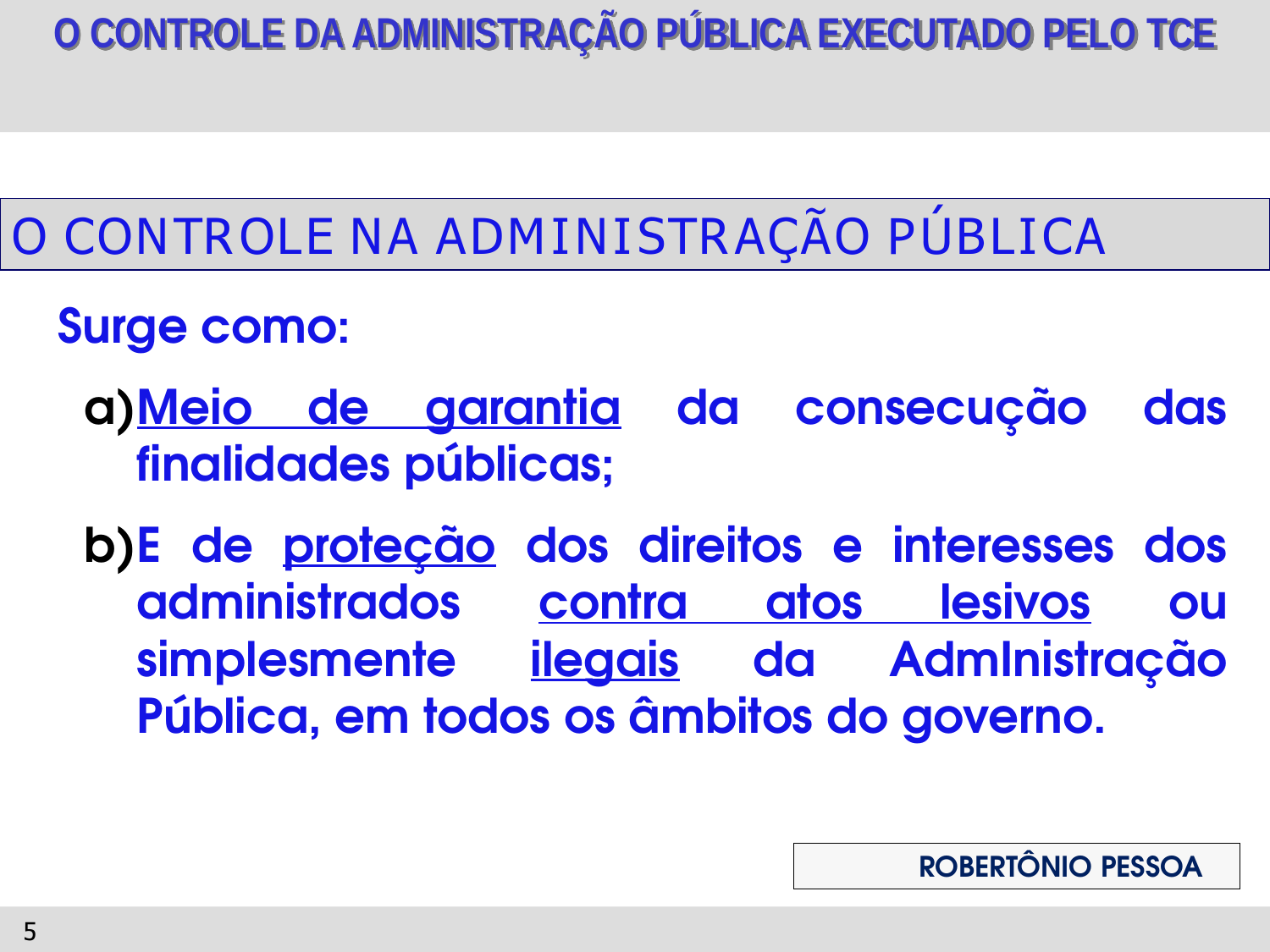

O CONTROLE NA ADMINISTRAÇÃO PÚBLICA
Surge como:
Meio de garantia da consecução das finalidades públicas;
E de proteção dos direitos e interesses dos administrados contra atos lesivos ou simplesmente ilegais da AdmInistração Pública, em todos os âmbitos do governo.
ROBERTÔNIO PESSOA
5